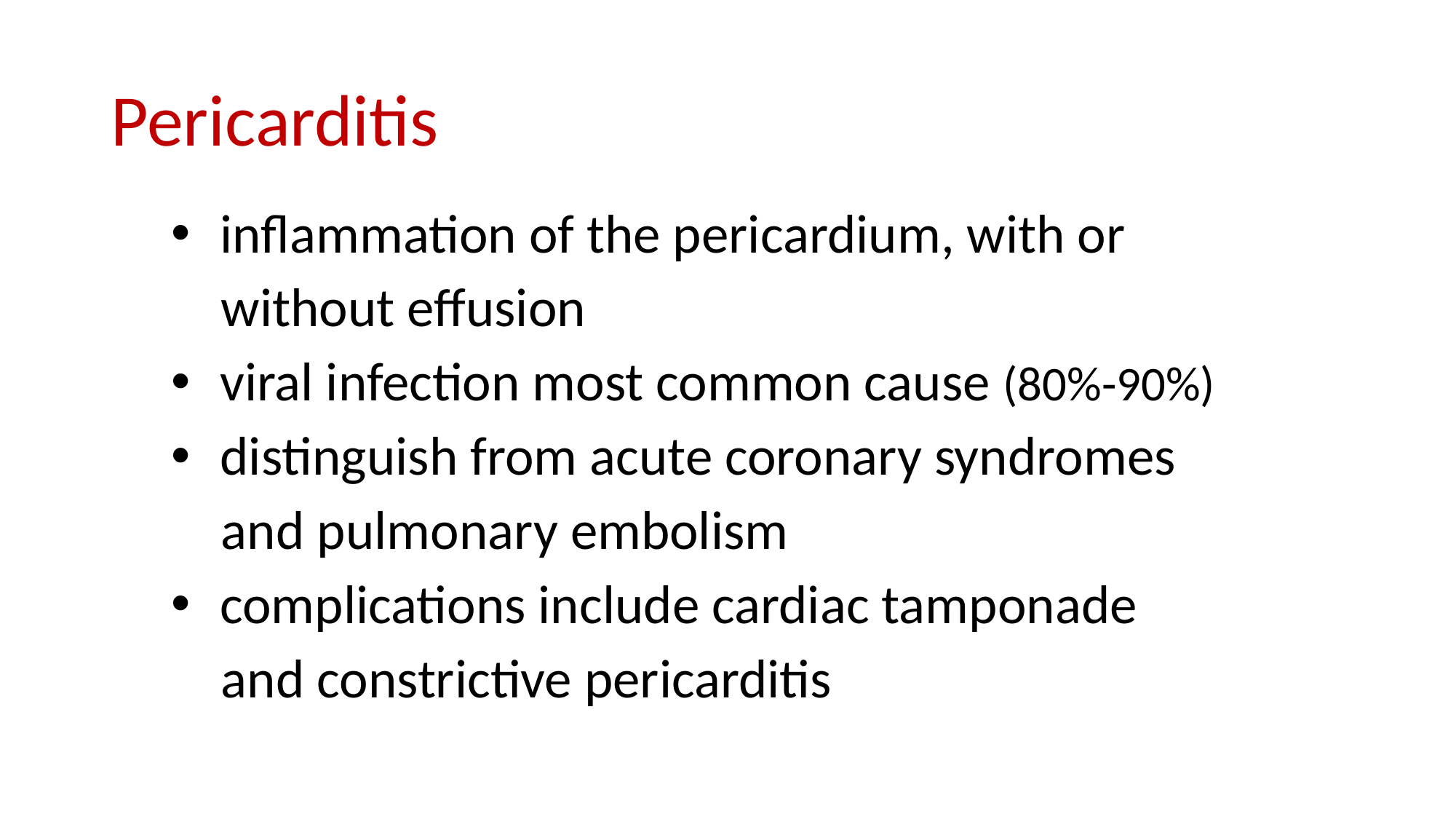

# Pericarditis
inflammation of the pericardium, with or
    without effusion
viral infection most common cause (80%-90%)
distinguish from acute coronary syndromes
    and pulmonary embolism
complications include cardiac tamponade
    and constrictive pericarditis